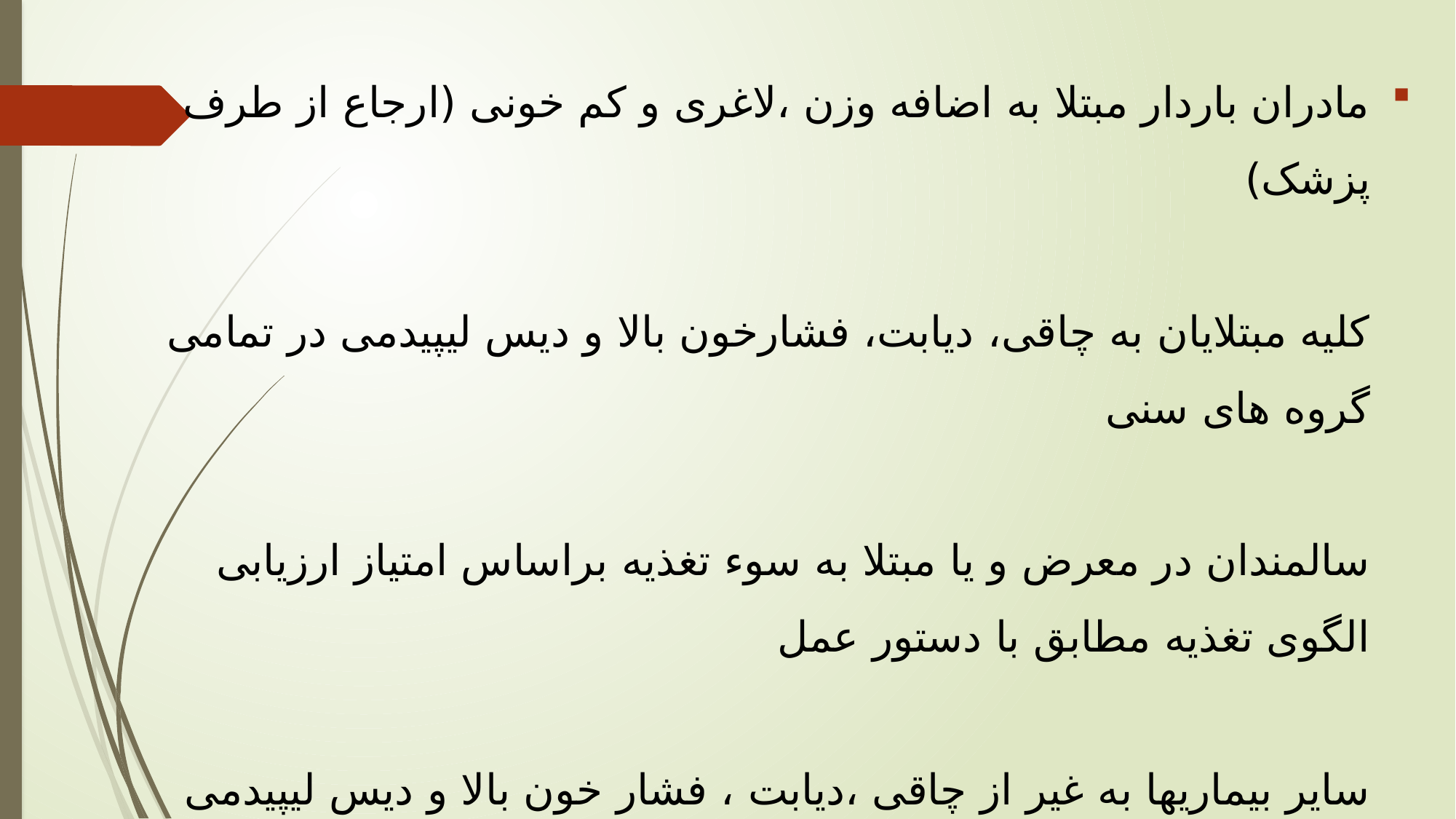

# مادران باردار مبتلا به اضافه وزن ،لاغری و کم خونی (ارجاع از طرف پزشک) کلیه مبتلایان به چاقی، دیابت، فشارخون بالا و دیس لیپیدمی در تمامی گروه های سنی سالمندان در معرض و یا مبتلا به سوء تغذیه براساس امتیاز ارزیابی الگوی تغذیه مطابق با دستور عمل سایر بیماریها به غیر از چاقی ،دیابت ، فشار خون بالا و دیس لیپیدمی که از طریق پزشک ارجاع شده اند